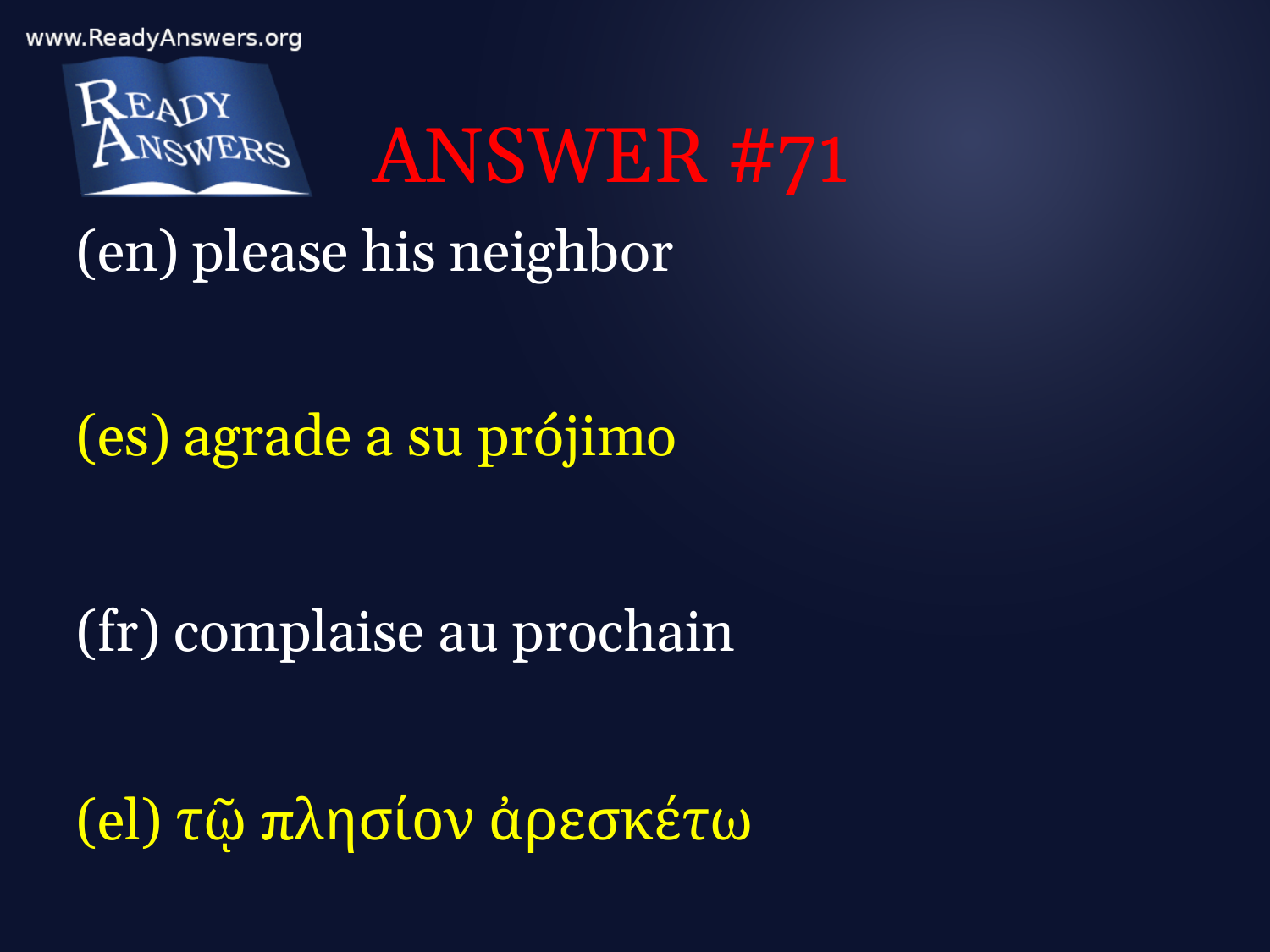

# ANSWER #71
(en) please his neighbor
(es) agrade a su prójimo
(fr) complaise au prochain
(el) τῷ πλησίον ἀρεσκέτω